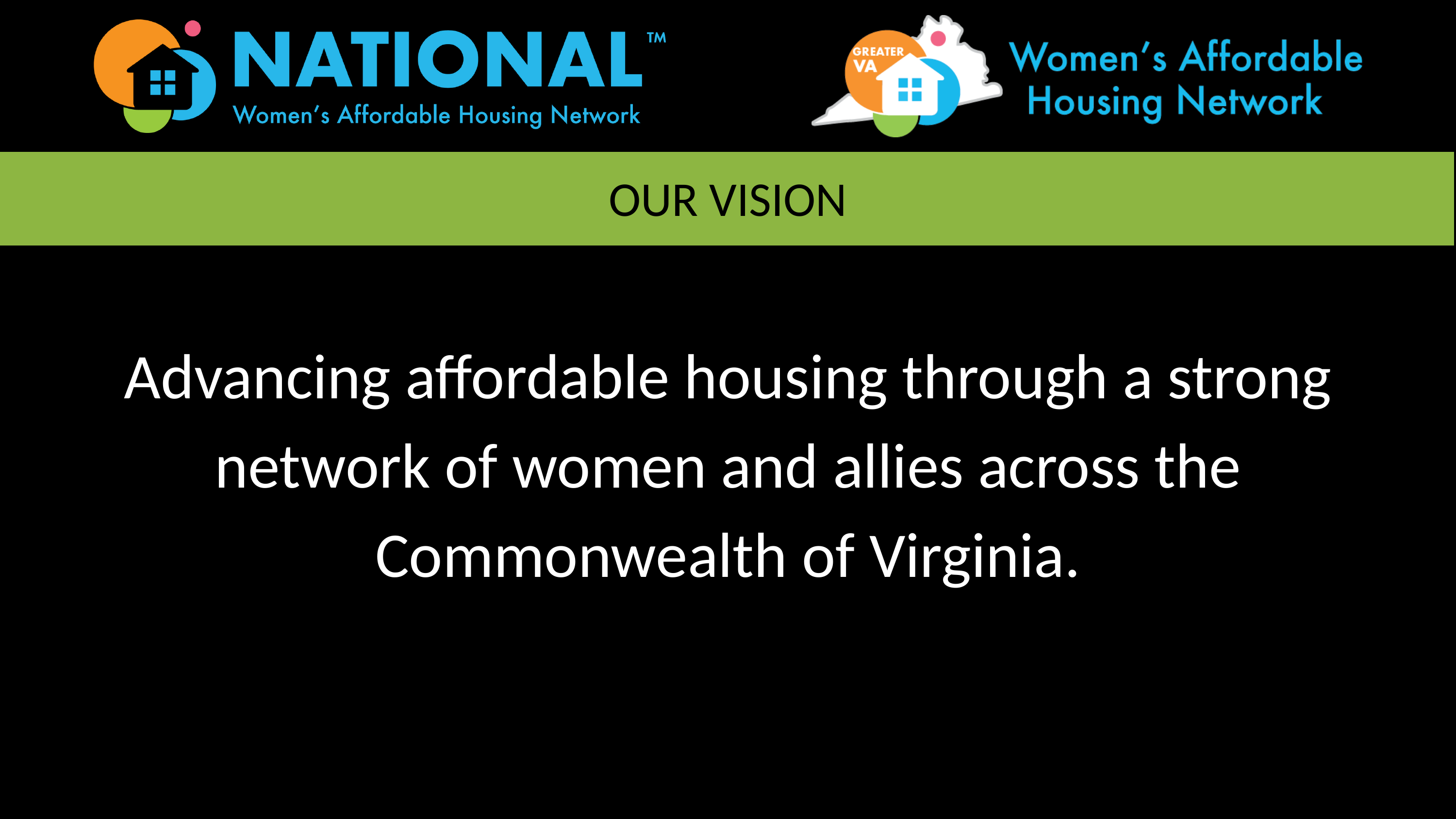

OUR VISION
Advancing affordable housing through a strong network of women and allies across the Commonwealth of Virginia.